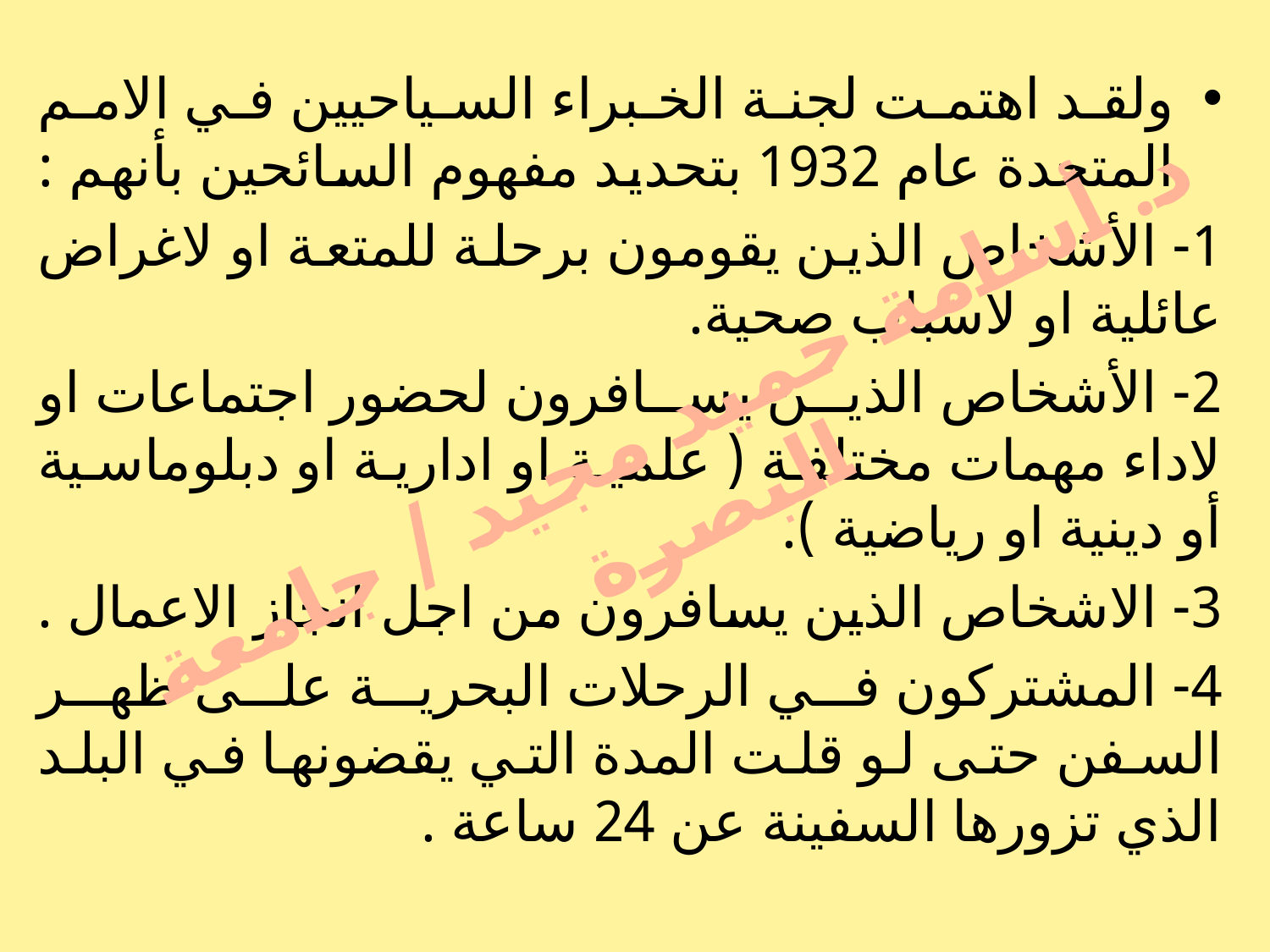

ولقد اهتمت لجنة الخبراء السياحيين في الامم المتحدة عام 1932 بتحديد مفهوم السائحين بأنهم :
1- الأشخاص الذين يقومون برحلة للمتعة او لاغراض عائلية او لاسباب صحية.
2- الأشخاص الذين يسافرون لحضور اجتماعات او لاداء مهمات مختلفة ( علمية او ادارية او دبلوماسية أو دينية او رياضية ).
3- الاشخاص الذين يسافرون من اجل انجاز الاعمال .
4- المشتركون في الرحلات البحرية على ظهر السفن حتى لو قلت المدة التي يقضونها في البلد الذي تزورها السفينة عن 24 ساعة .

د. أسامة حميد مجيد / جامعة البصرة